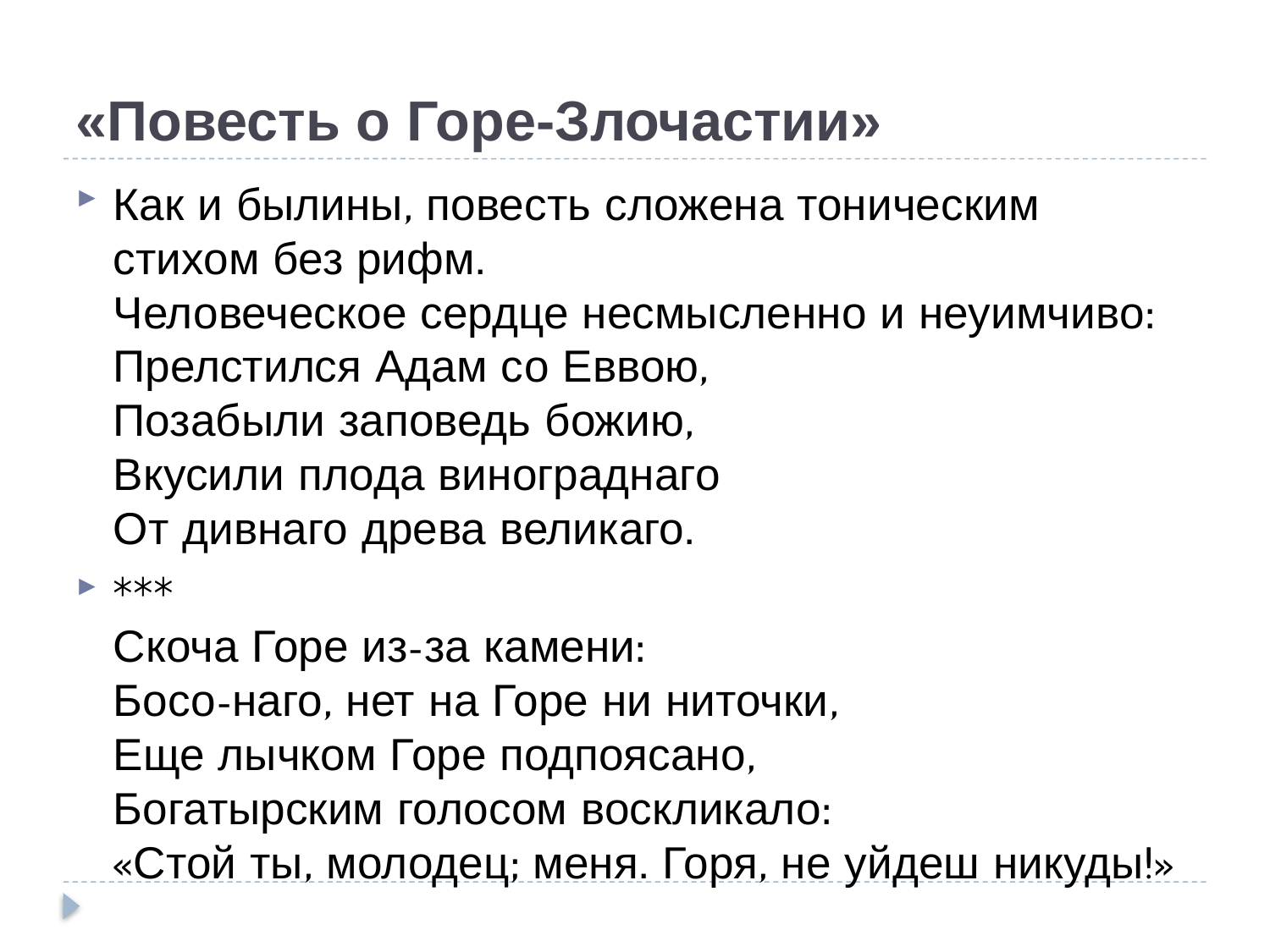

# «Повесть о Горе-Злочастии»
Как и былины, повесть сложена тоническим стихом без рифм.
Человеческое сердце несмысленно и неуимчиво:
Прелстился Адам со Еввою,
Позабыли заповедь божию,
Вкусили плода винограднаго
От дивнаго древа великаго.
***
Скоча Горе из-за камени:
Босо-наго, нет на Горе ни ниточки,
Еще лычком Горе подпоясано,
Богатырским голосом воскликало:
«Стой ты, молодец; меня. Горя, не уйдеш никуды!»